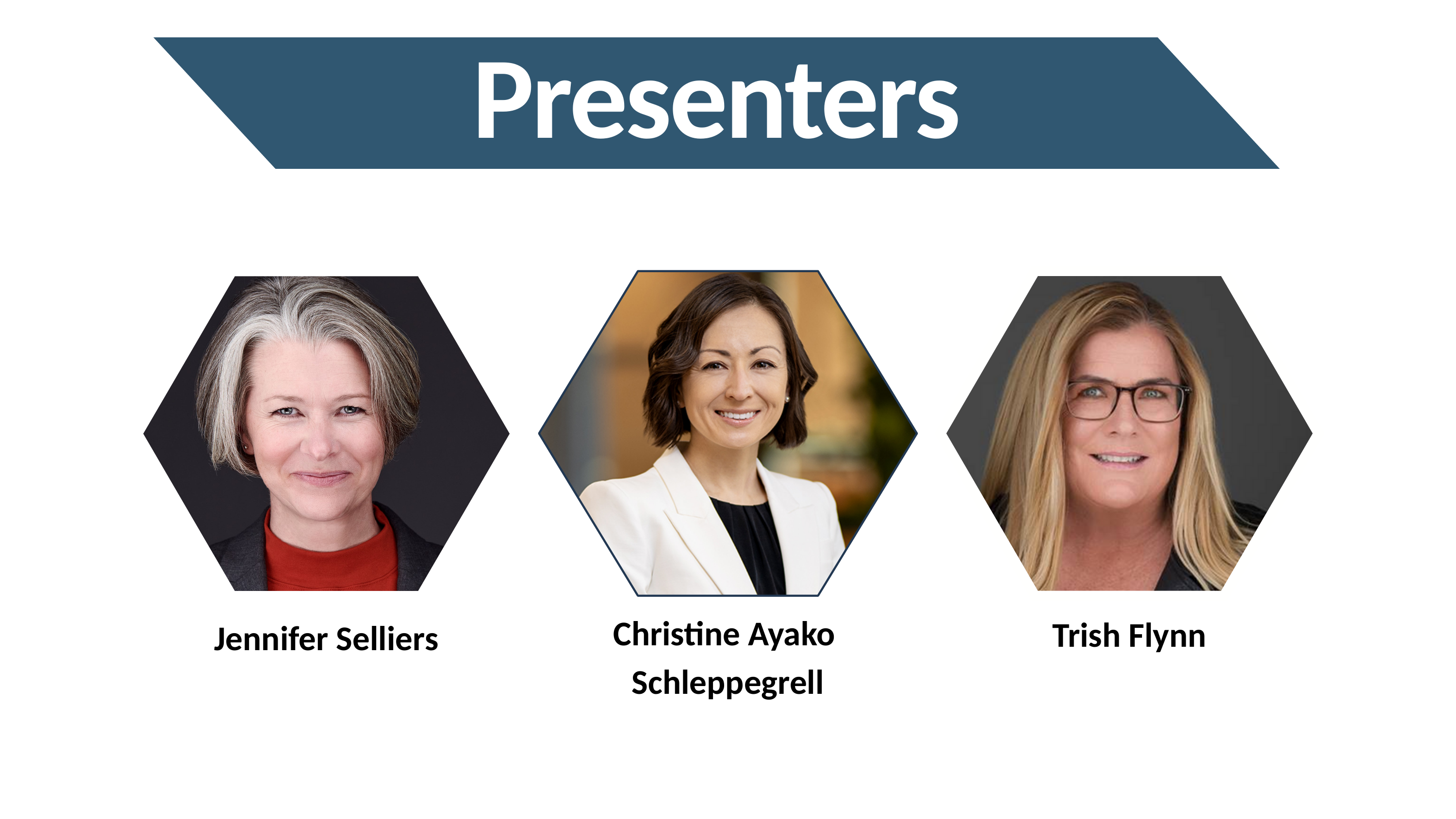

Presenters

Christine Ayako
Schleppegrell
Trish Flynn
Jennifer Selliers